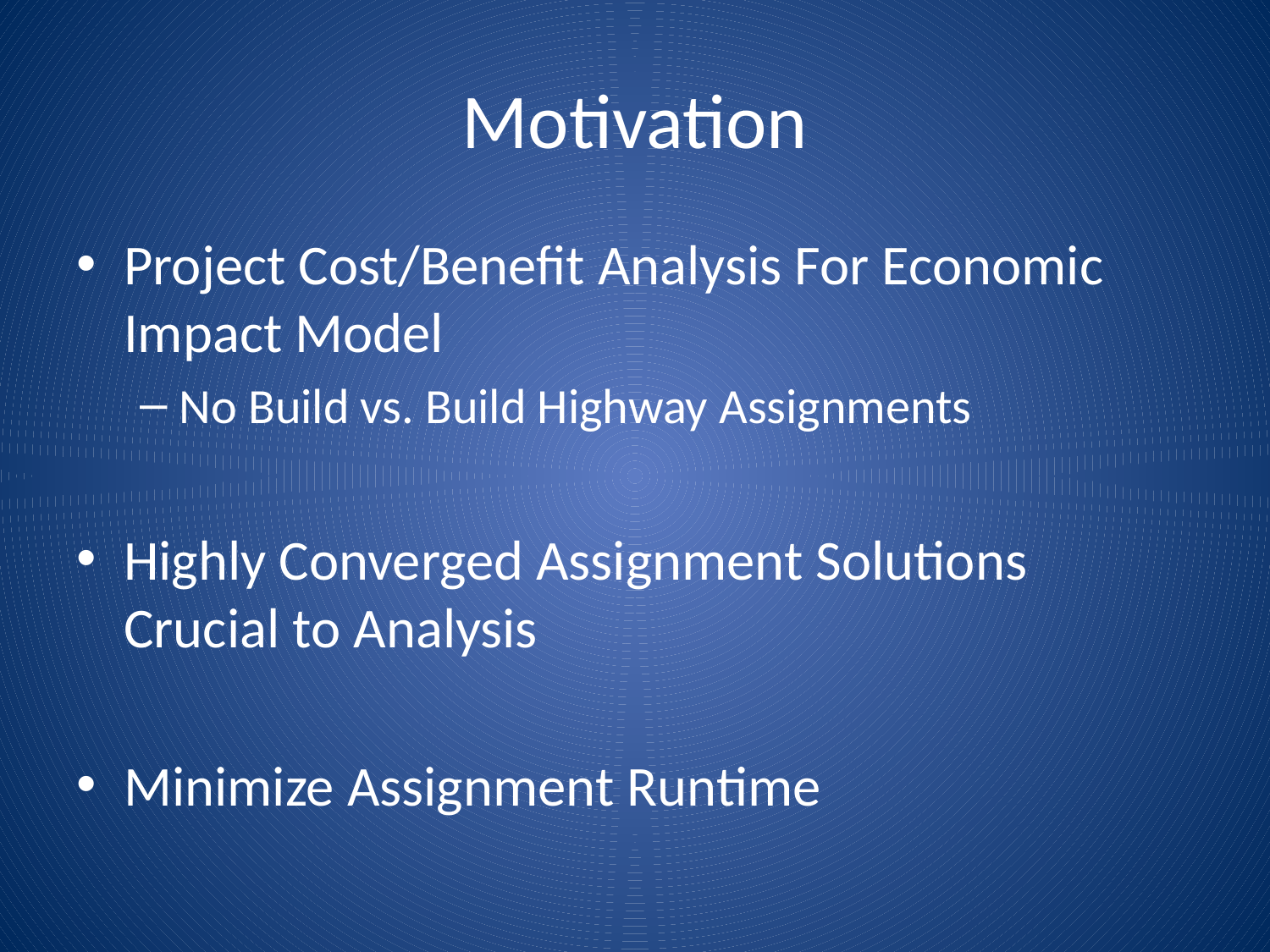

# Motivation
Project Cost/Benefit Analysis For Economic Impact Model
No Build vs. Build Highway Assignments

Highly Converged Assignment Solutions Crucial to Analysis

Minimize Assignment Runtime